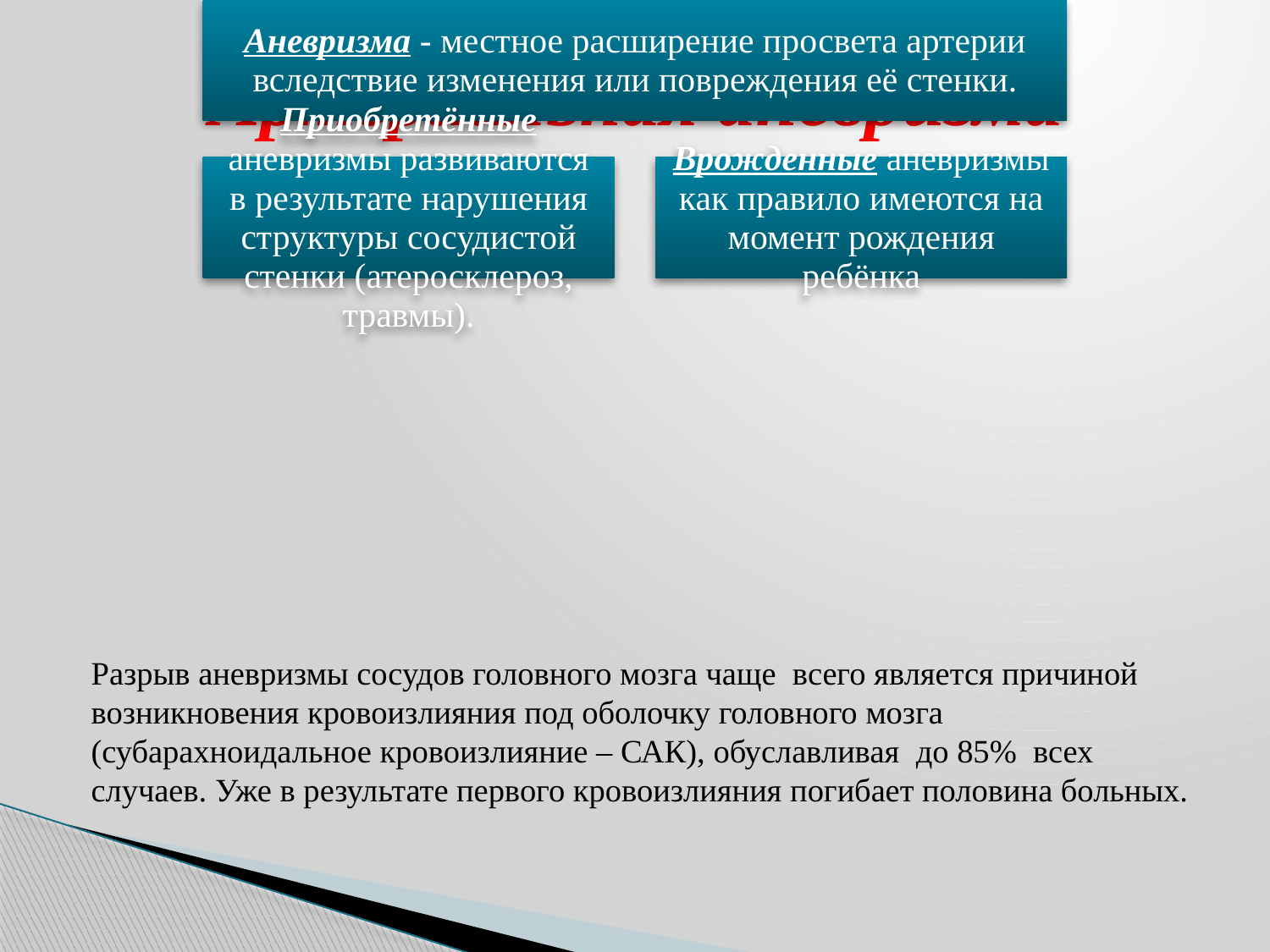

Аневризма - местное расширение просвета артерии вследствие изменения или повреждения её стенки.
# Артериальная аневризма
Разрыв аневризмы сосудов головного мозга чаще  всего является причиной возникновения кровоизлияния под оболочку головного мозга       (субарахноидальное кровоизлияние – САК), обуславливая  до 85%  всех случаев. Уже в результате первого кровоизлияния погибает половина больных.